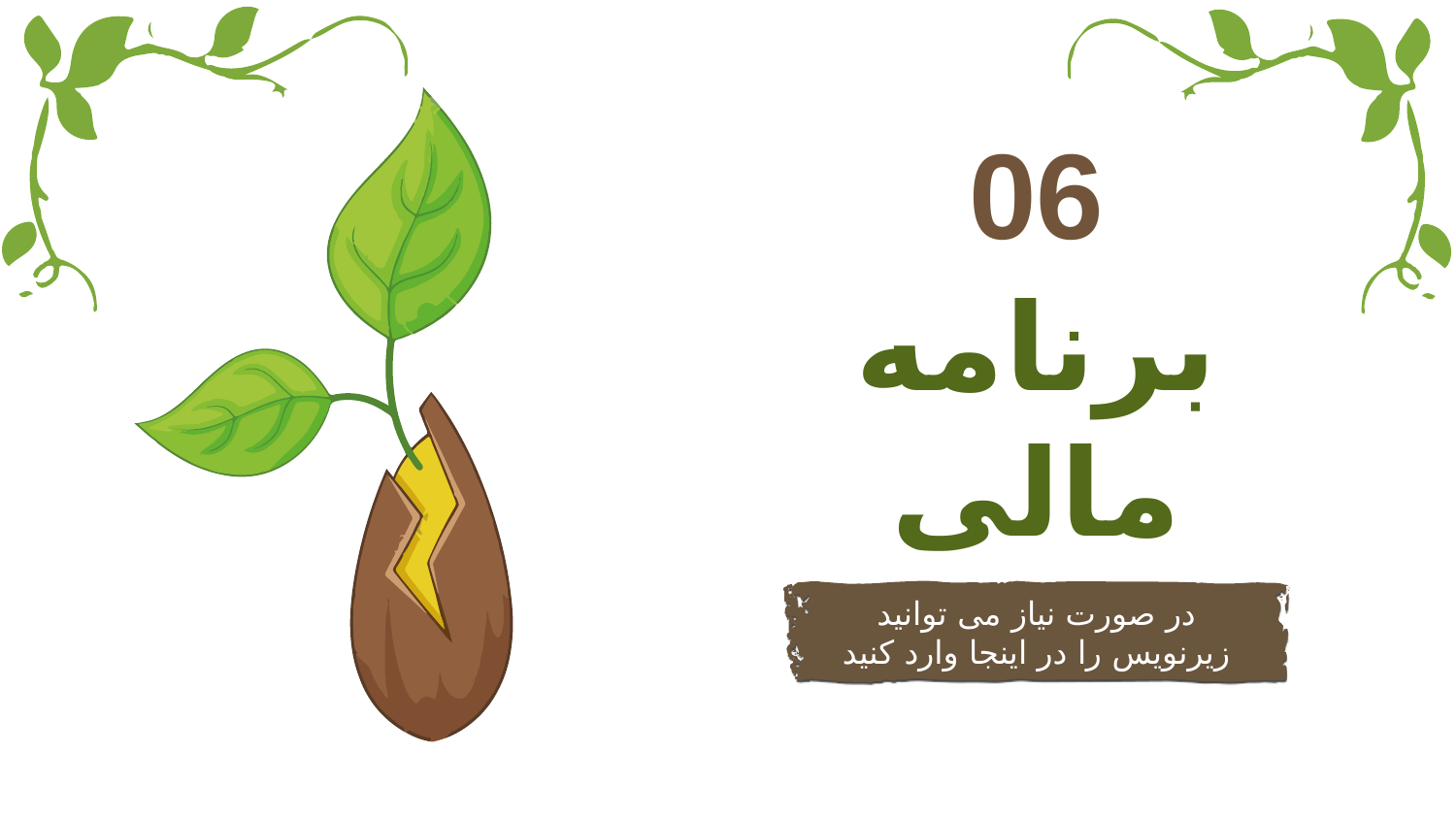

06
# برنامه مالی

در صورت نیاز می توانید زیرنویس را در اینجا وارد کنید